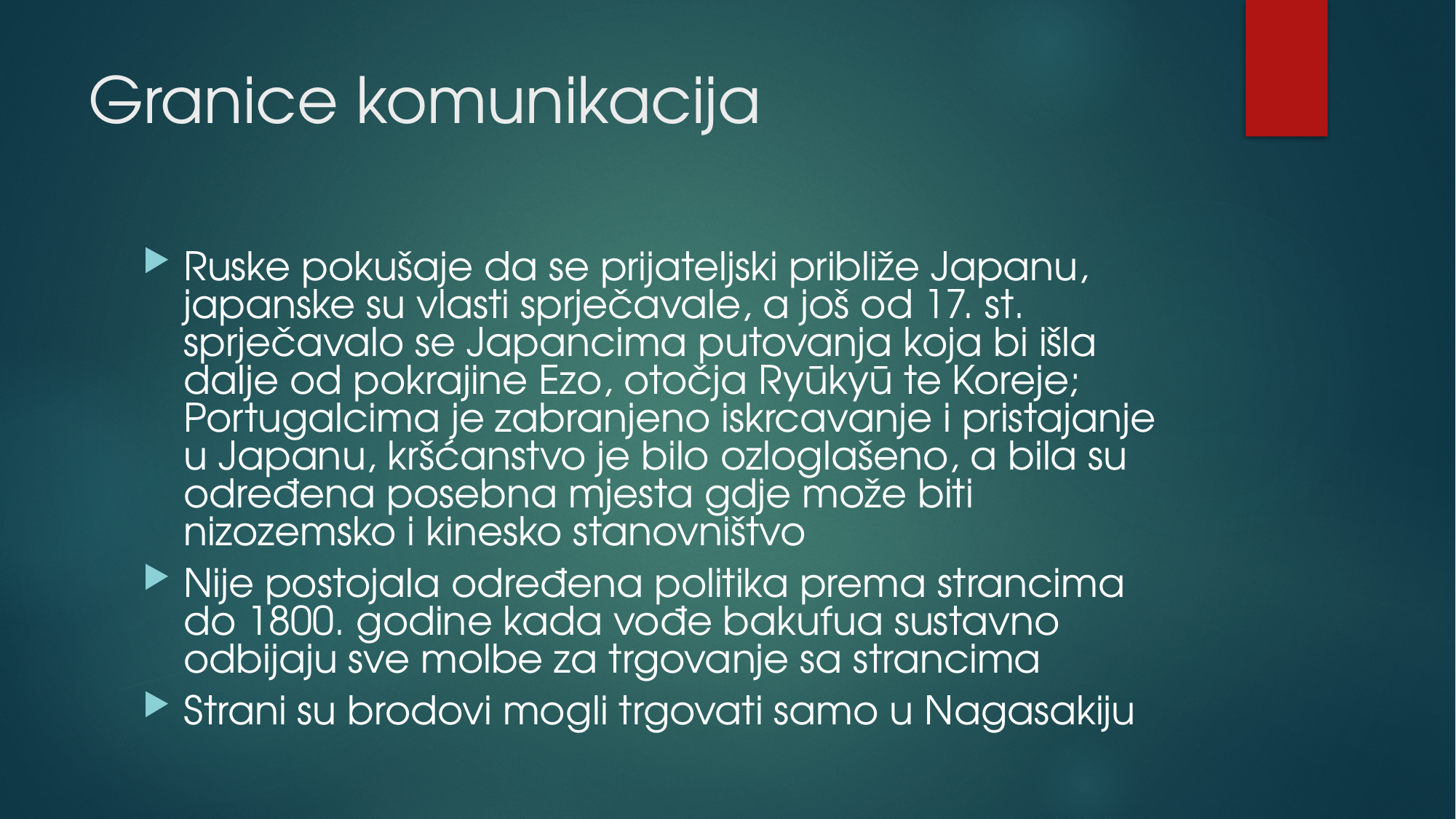

# Granice komunikacija
Ruske pokušaje da se prijateljski približe Japanu, japanske su vlasti sprječavale, a još od 17. st. sprječavalo se Japancima putovanja koja bi išla dalje od pokrajine Ezo, otočja Ryūkyū te Koreje; Portugalcima je zabranjeno iskrcavanje i pristajanje u Japanu, kršćanstvo je bilo ozloglašeno, a bila su određena posebna mjesta gdje može biti nizozemsko i kinesko stanovništvo
Nije postojala određena politika prema strancima do 1800. godine kada vođe bakufua sustavno odbijaju sve molbe za trgovanje sa strancima
Strani su brodovi mogli trgovati samo u Nagasakiju